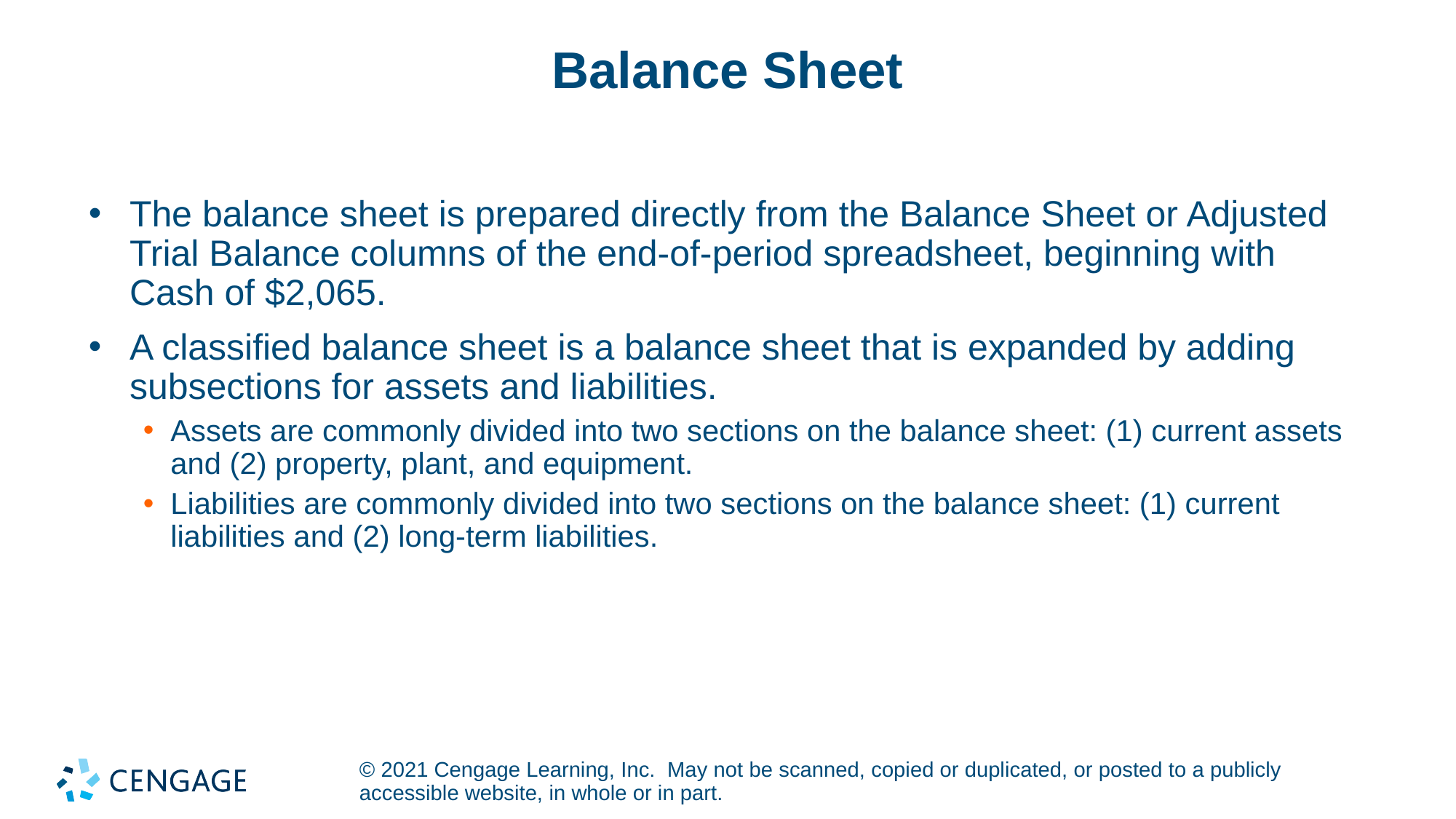

# Balance Sheet
The balance sheet is prepared directly from the Balance Sheet or Adjusted Trial Balance columns of the end-of-period spreadsheet, beginning with Cash of $2,065.
A classified balance sheet is a balance sheet that is expanded by adding subsections for assets and liabilities.
Assets are commonly divided into two sections on the balance sheet: (1) current assets and (2) property, plant, and equipment.
Liabilities are commonly divided into two sections on the balance sheet: (1) current liabilities and (2) long-term liabilities.